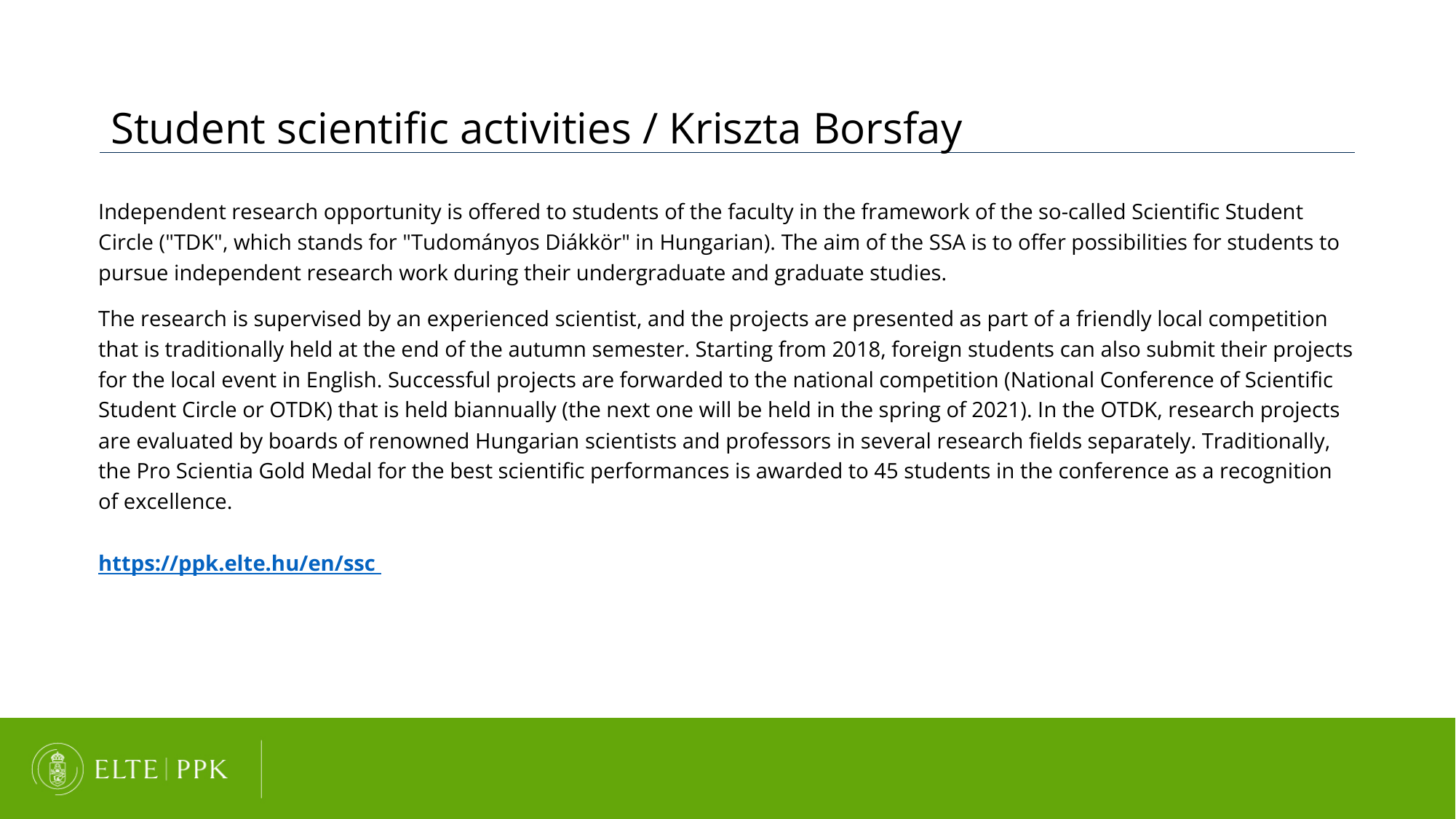

Student scientific activities / Kriszta Borsfay
Independent research opportunity is offered to students of the faculty in the framework of the so-called Scientific Student Circle ("TDK", which stands for "Tudományos Diákkör" in Hungarian). The aim of the SSA is to offer possibilities for students to pursue independent research work during their undergraduate and graduate studies.
The research is supervised by an experienced scientist, and the projects are presented as part of a friendly local competition that is traditionally held at the end of the autumn semester. Starting from 2018, foreign students can also submit their projects for the local event in English. Successful projects are forwarded to the national competition (National Conference of Scientific Student Circle or OTDK) that is held biannually (the next one will be held in the spring of 2021). In the OTDK, research projects are evaluated by boards of renowned Hungarian scientists and professors in several research fields separately. Traditionally, the Pro Scientia Gold Medal for the best scientific performances is awarded to 45 students in the conference as a recognition of excellence.
https://ppk.elte.hu/en/ssc